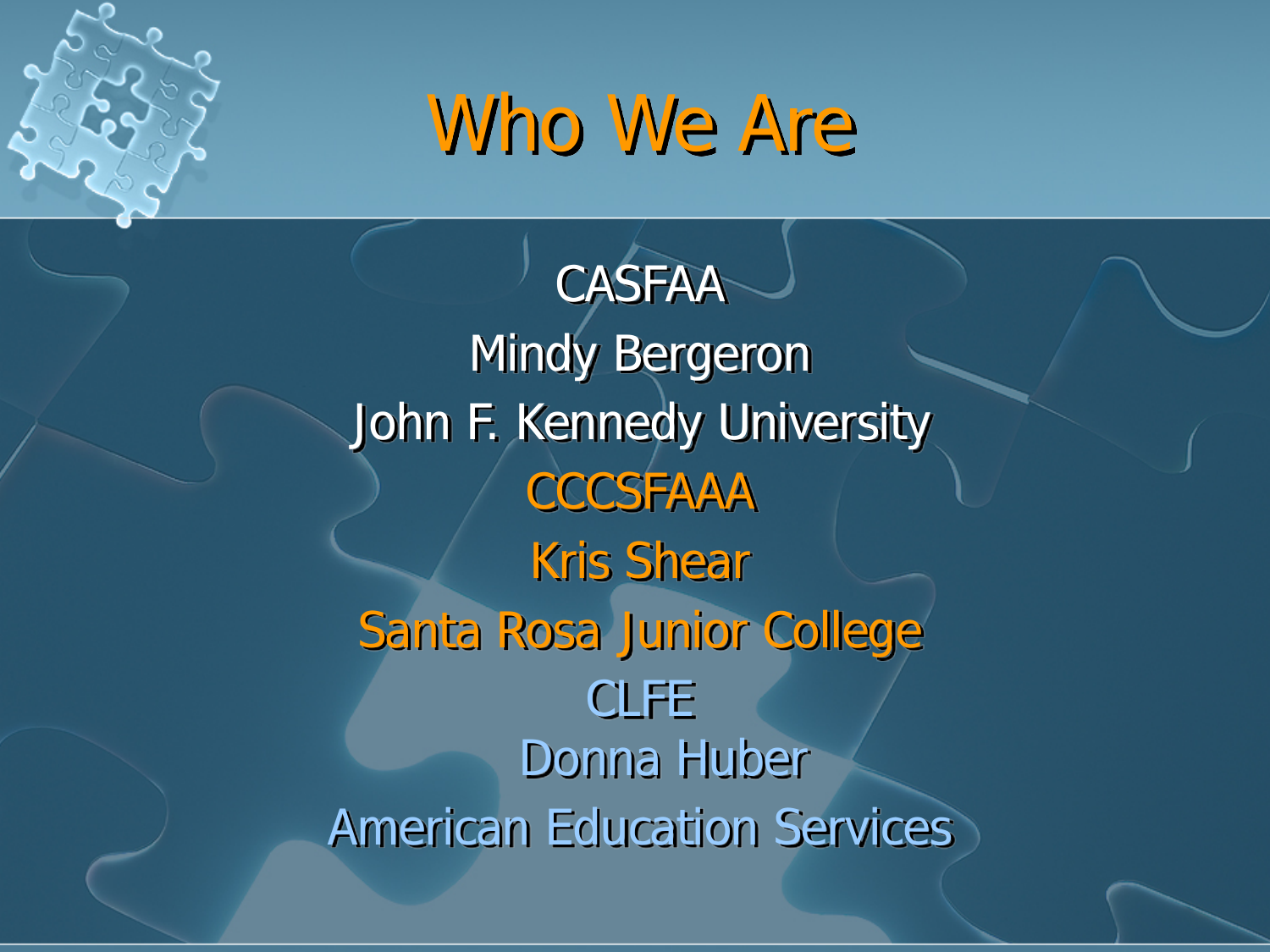

# Who We Are
CASFAA
Mindy Bergeron
John F. Kennedy University
CCCSFAAA
Kris Shear
Santa Rosa Junior College
CLFE
Donna Huber
American Education Services